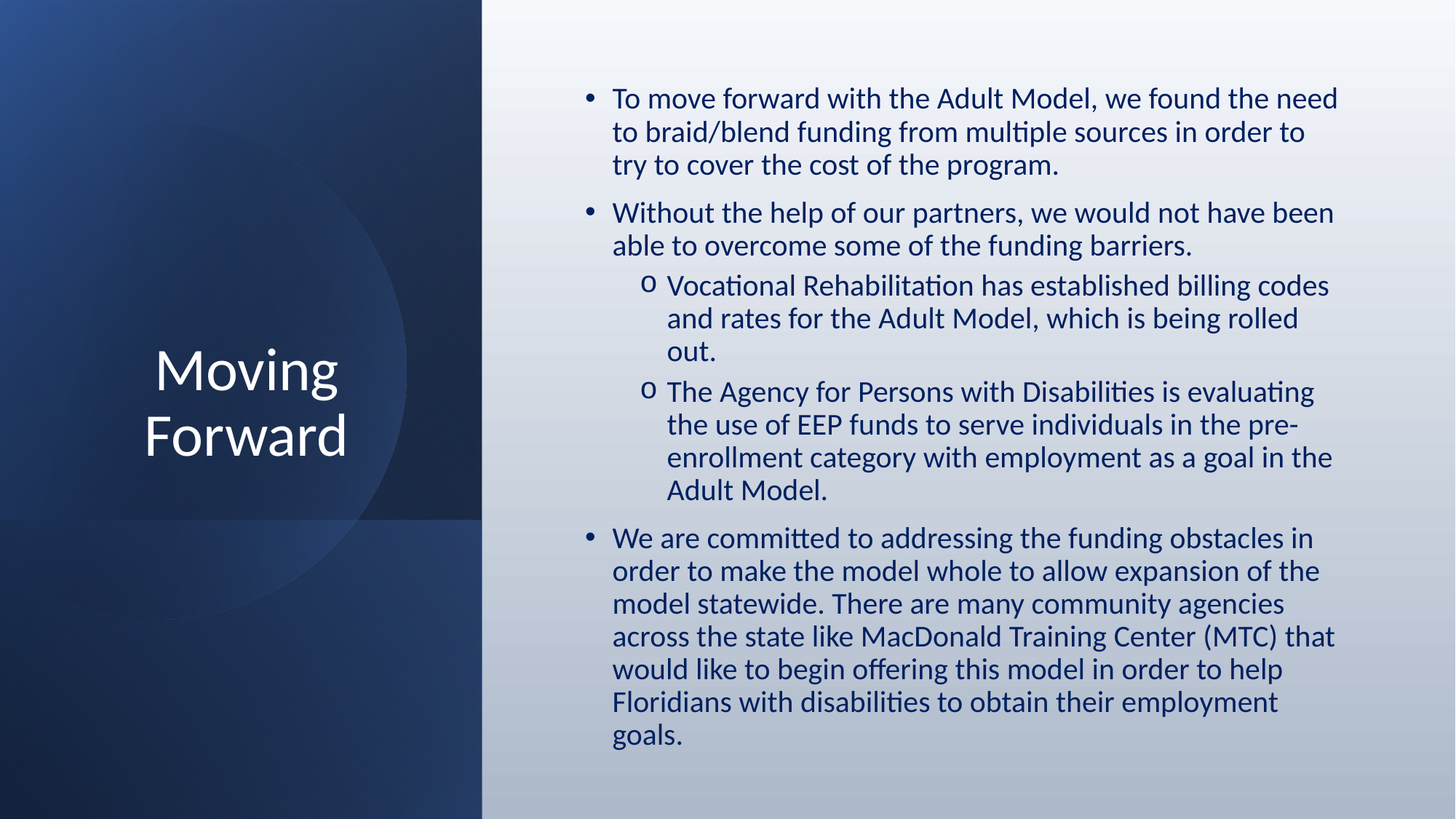

# Moving Forward
To move forward with the Adult Model, we found the need to braid/blend funding from multiple sources in order to try to cover the cost of the program.
Without the help of our partners, we would not have been able to overcome some of the funding barriers.
Vocational Rehabilitation has established billing codes and rates for the Adult Model, which is being rolled out.
The Agency for Persons with Disabilities is evaluating the use of EEP funds to serve individuals in the pre-enrollment category with employment as a goal in the Adult Model.
We are committed to addressing the funding obstacles in order to make the model whole to allow expansion of the model statewide. There are many community agencies across the state like MacDonald Training Center (MTC) that would like to begin offering this model in order to help Floridians with disabilities to obtain their employment goals.